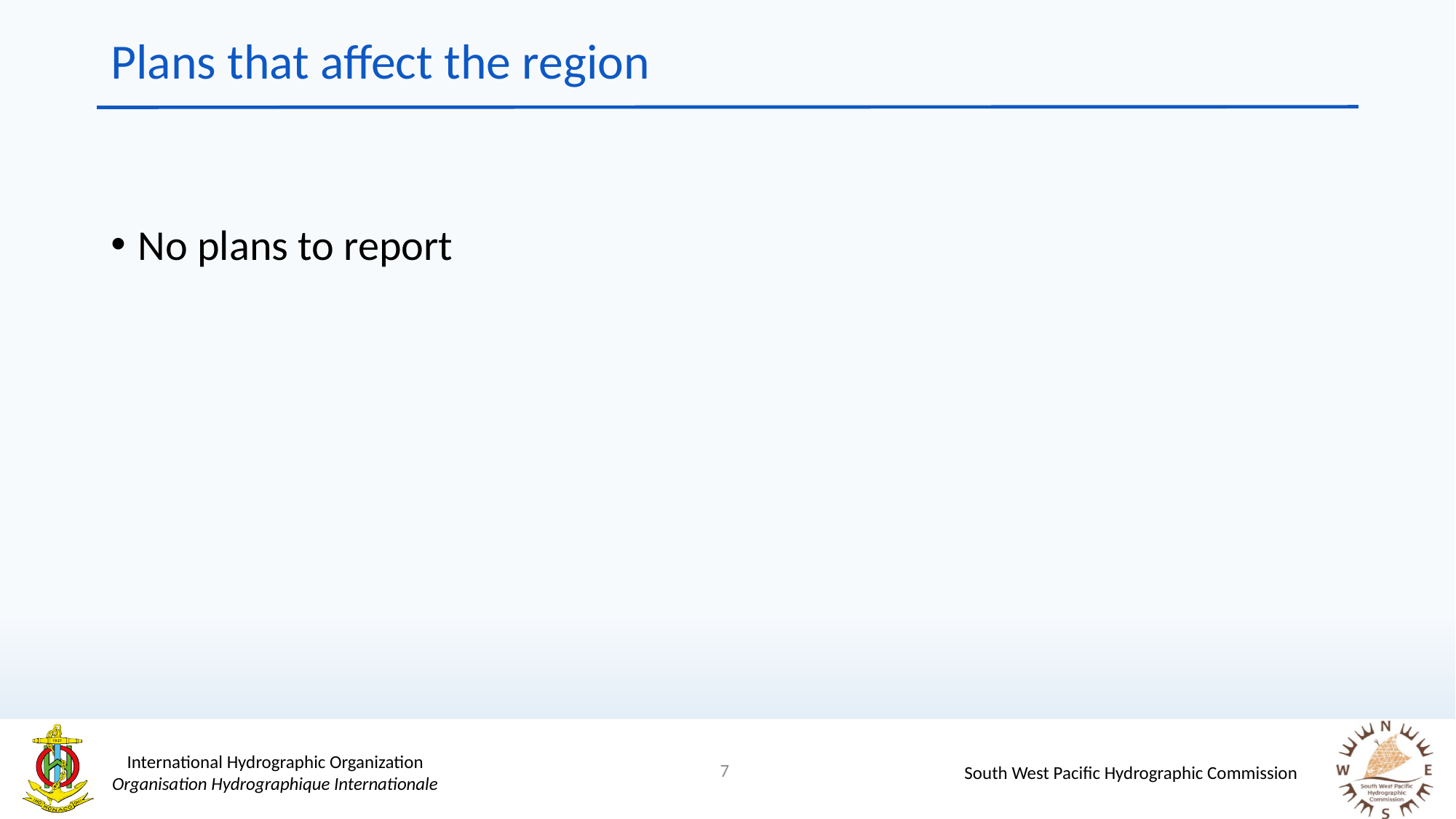

# Plans that affect the region
No plans to report
7